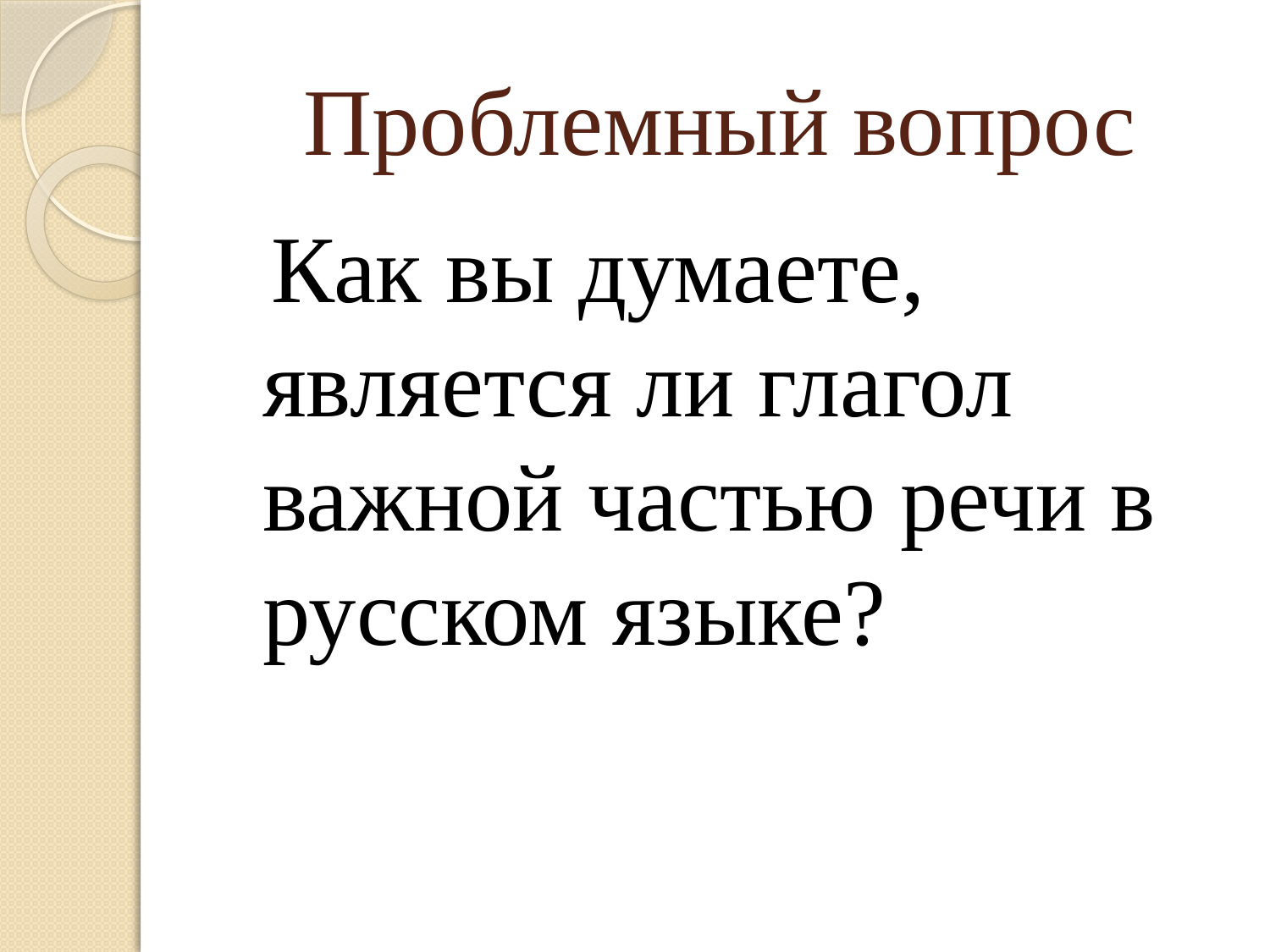

# Проблемный вопрос
  Как вы думаете, является ли глагол важной частью речи в русском языке?